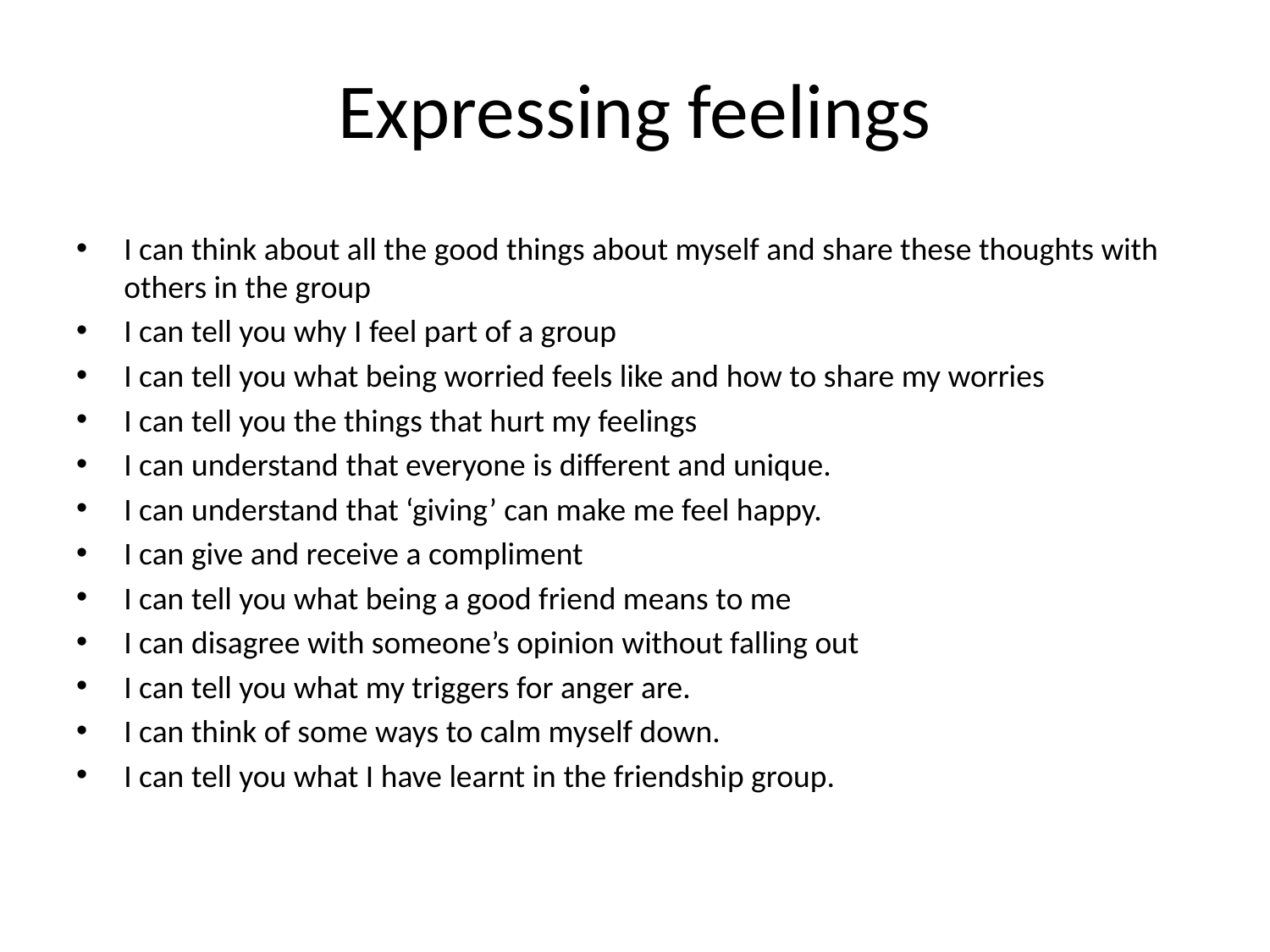

# Expressing feelings
I can think about all the good things about myself and share these thoughts with others in the group
I can tell you why I feel part of a group
I can tell you what being worried feels like and how to share my worries
I can tell you the things that hurt my feelings
I can understand that everyone is different and unique.
I can understand that ‘giving’ can make me feel happy.
I can give and receive a compliment
I can tell you what being a good friend means to me
I can disagree with someone’s opinion without falling out
I can tell you what my triggers for anger are.
I can think of some ways to calm myself down.
I can tell you what I have learnt in the friendship group.